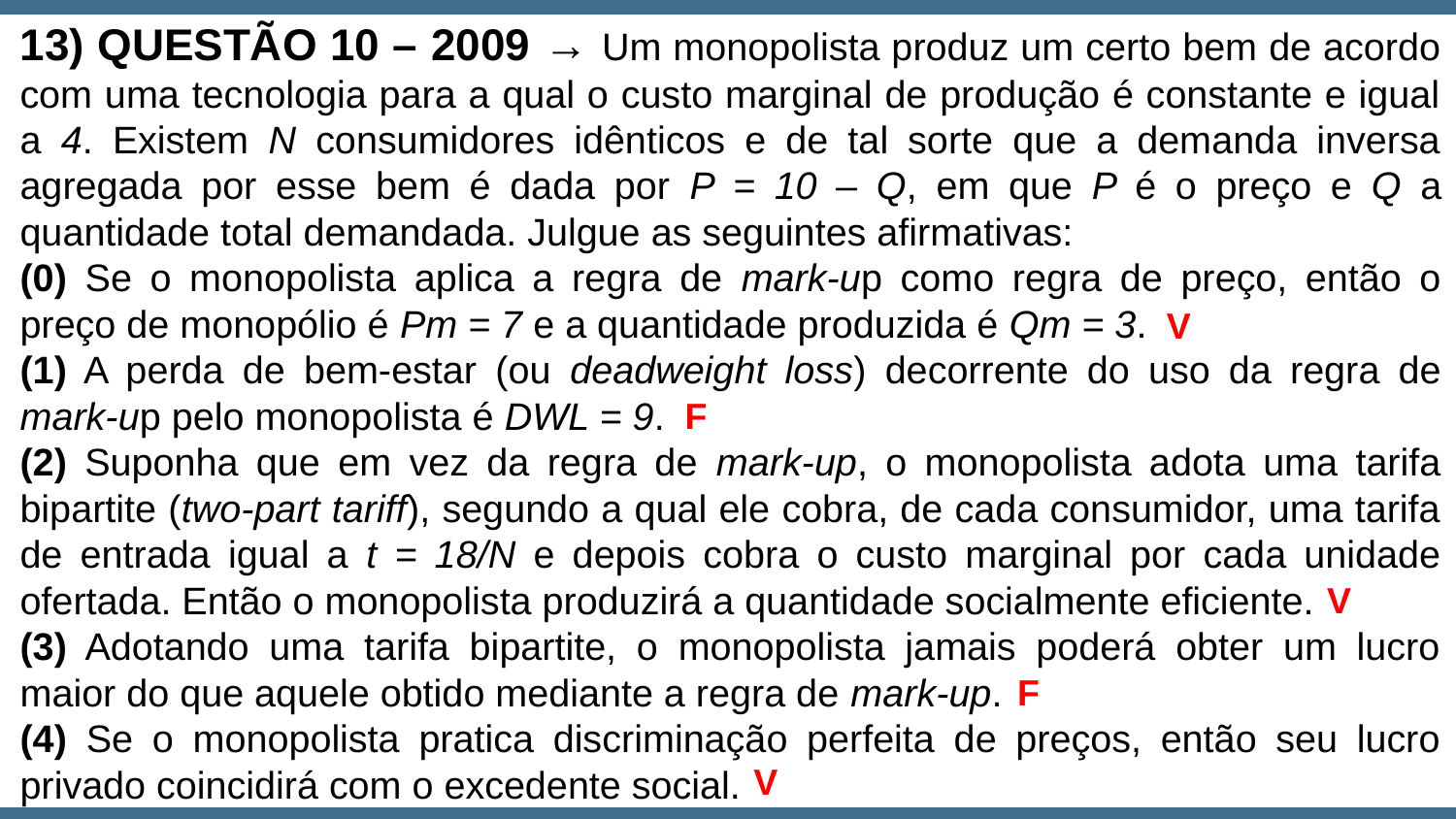

13) QUESTÃO 10 – 2009 → Um monopolista produz um certo bem de acordo com uma tecnologia para a qual o custo marginal de produção é constante e igual a 4. Existem N consumidores idênticos e de tal sorte que a demanda inversa agregada por esse bem é dada por P = 10 – Q, em que P é o preço e Q a quantidade total demandada. Julgue as seguintes afirmativas:
(0) Se o monopolista aplica a regra de mark-up como regra de preço, então o preço de monopólio é Pm = 7 e a quantidade produzida é Qm = 3.
(1) A perda de bem-estar (ou deadweight loss) decorrente do uso da regra de mark-up pelo monopolista é DWL = 9.
(2) Suponha que em vez da regra de mark-up, o monopolista adota uma tarifa bipartite (two-part tariff), segundo a qual ele cobra, de cada consumidor, uma tarifa de entrada igual a t = 18/N e depois cobra o custo marginal por cada unidade ofertada. Então o monopolista produzirá a quantidade socialmente eficiente.
(3) Adotando uma tarifa bipartite, o monopolista jamais poderá obter um lucro maior do que aquele obtido mediante a regra de mark-up.
(4) Se o monopolista pratica discriminação perfeita de preços, então seu lucro privado coincidirá com o excedente social.
V
F
V
F
V